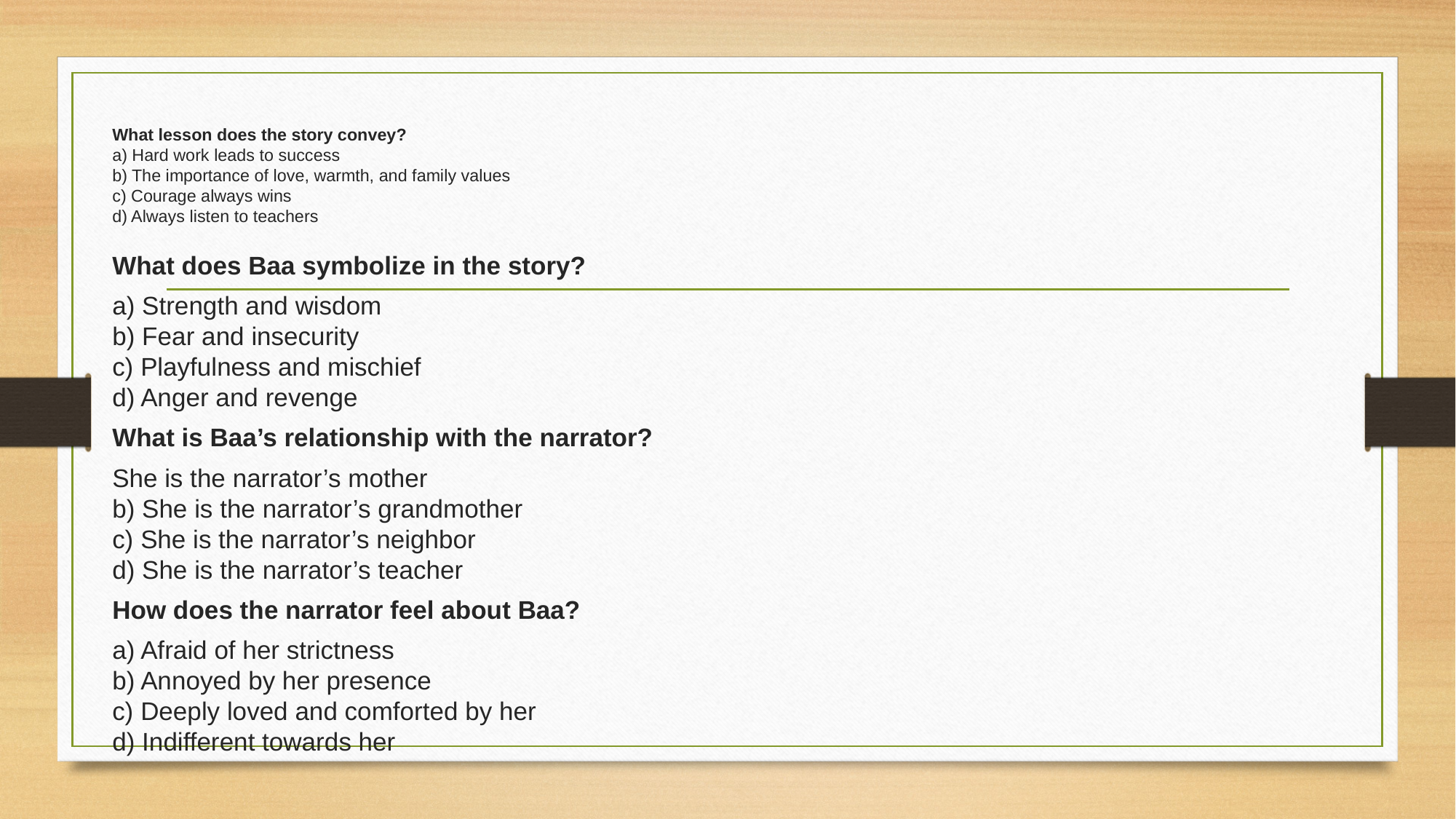

# What lesson does the story convey? a) Hard work leads to success b) The importance of love, warmth, and family values c) Courage always wins d) Always listen to teachers
What does Baa symbolize in the story?
a) Strength and wisdom
b) Fear and insecurity
c) Playfulness and mischief
d) Anger and revenge
What is Baa’s relationship with the narrator?
She is the narrator’s mother
b) She is the narrator’s grandmother
c) She is the narrator’s neighbor
d) She is the narrator’s teacher
How does the narrator feel about Baa?
a) Afraid of her strictness
b) Annoyed by her presence
c) Deeply loved and comforted by her
d) Indifferent towards her